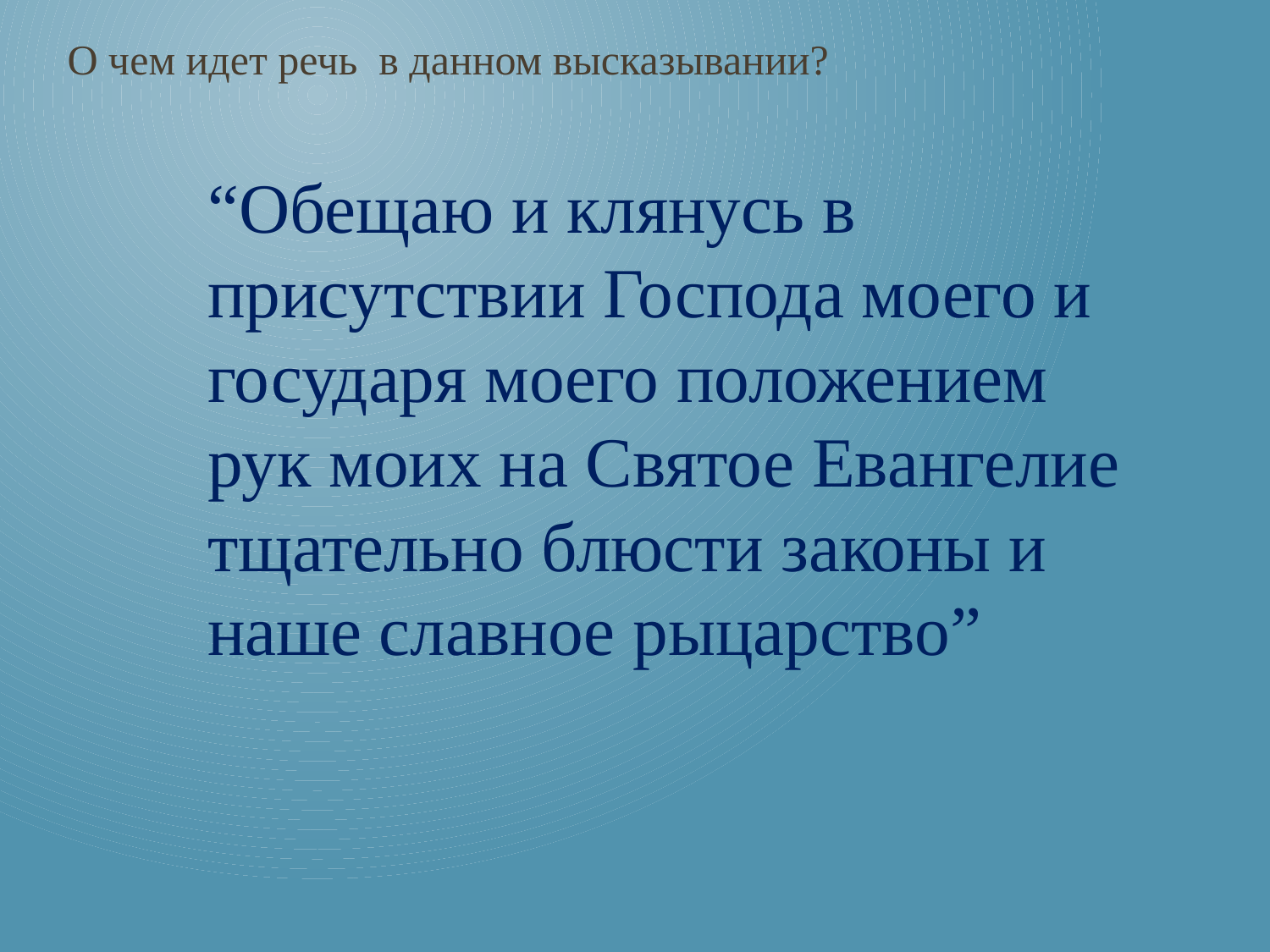

О чем идет речь  в данном высказывании?
“Обещаю и клянусь в присутствии Господа моего и государя моего положением рук моих на Святое Евангелие тщательно блюсти законы и наше славное рыцарство”